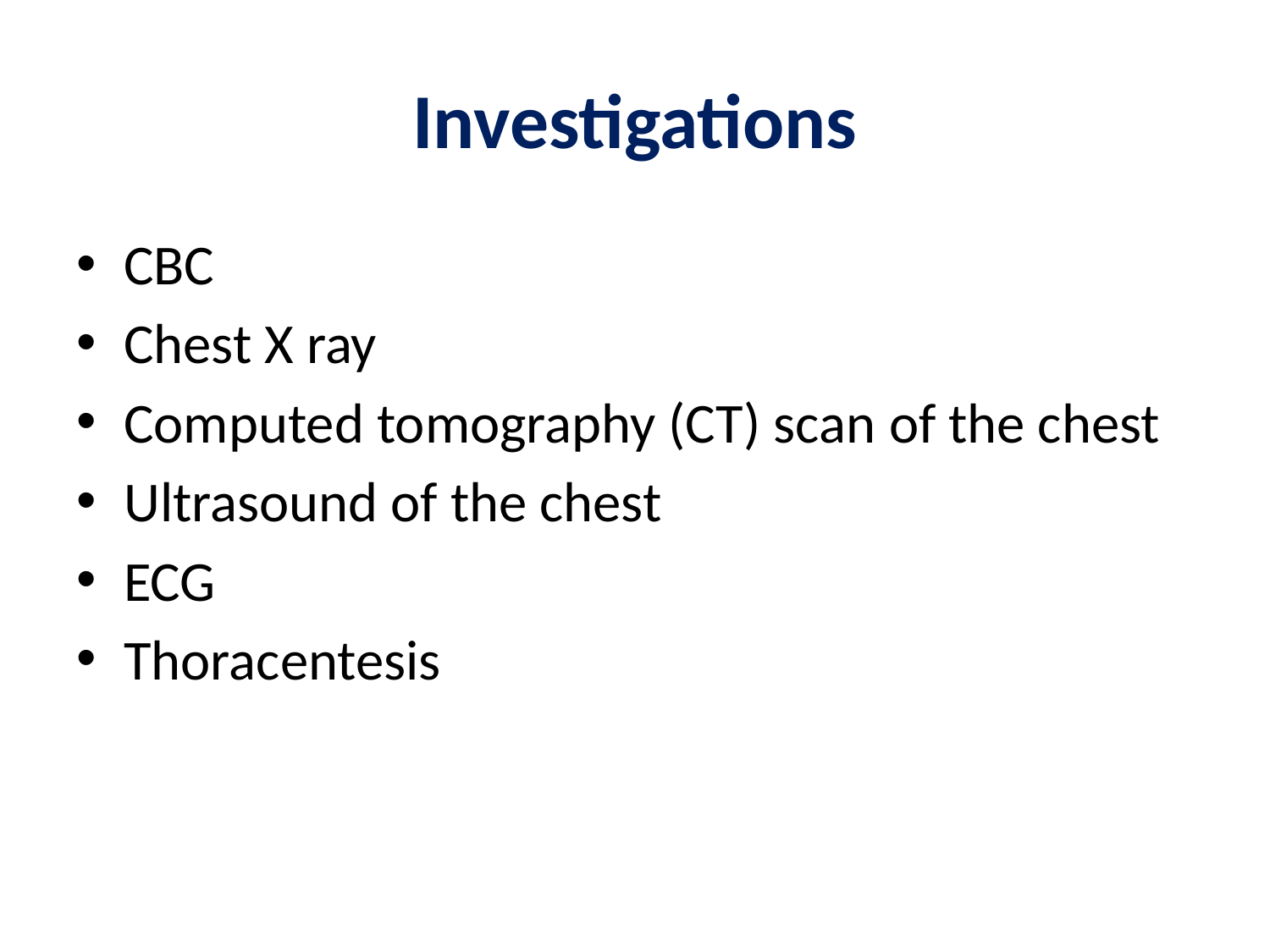

# Investigations
CBC
Chest X ray
Computed tomography (CT) scan of the chest
Ultrasound of the chest
ECG
Thoracentesis